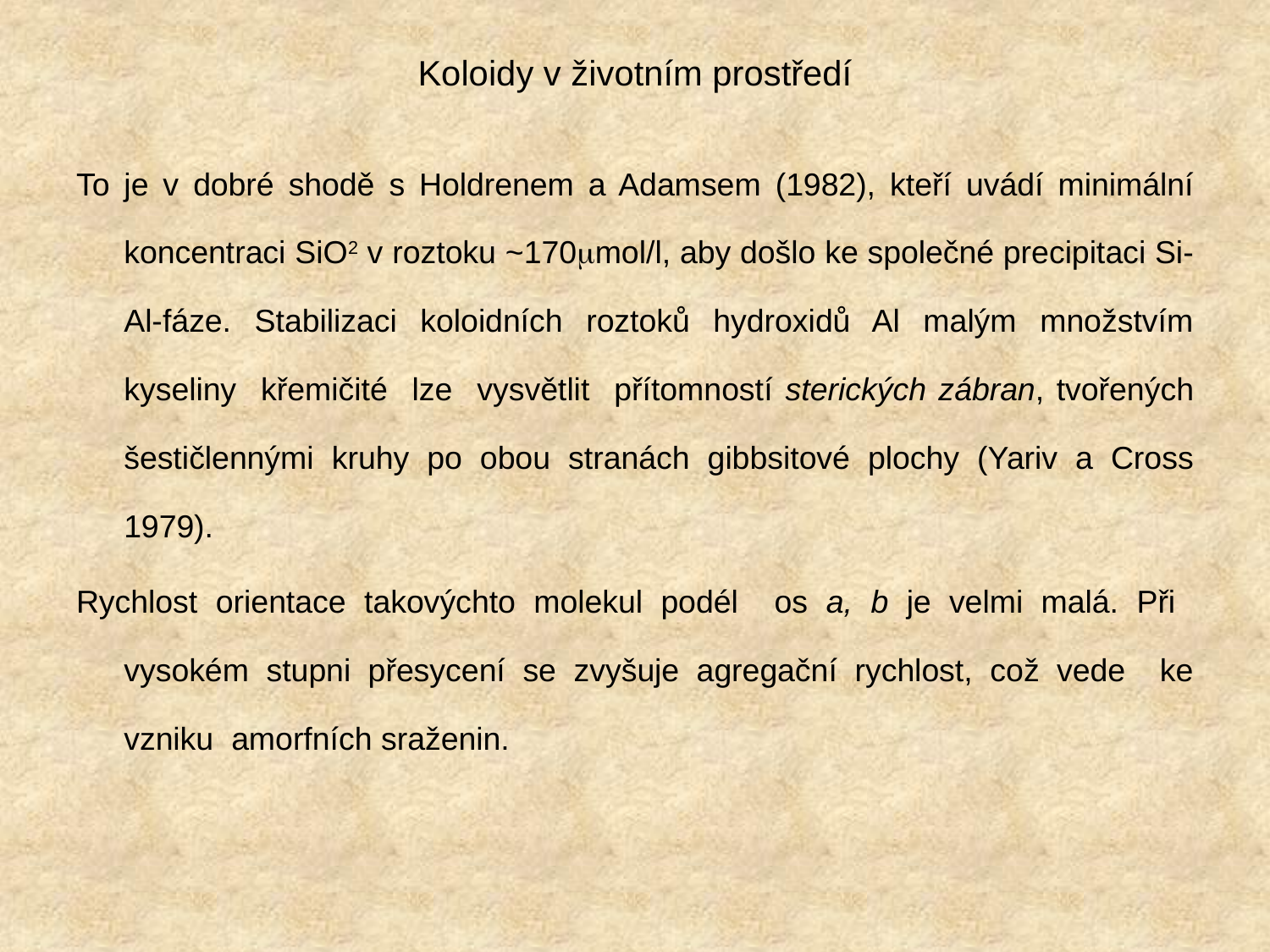

# Koloidy v životním prostředí
To je v dobré shodě s Holdrenem a Adamsem (1982), kteří uvádí minimální koncentraci SiO2 v roztoku ~170μmol/l, aby došlo ke společné precipitaci Si-Al-fáze. Stabilizaci koloidních roztoků hydroxidů Al malým množstvím kyseliny  křemičité  lze  vysvětlit  přítomností sterických zábran, tvořených šestičlennými kruhy po obou stranách gibbsitové plochy (Yariv a Cross 1979).
Rychlost orientace takovýchto molekul podél  os a, b je velmi malá. Při  vysokém stupni přesycení se zvyšuje agregační rychlost, což vede  ke vzniku  amorfních sraženin.